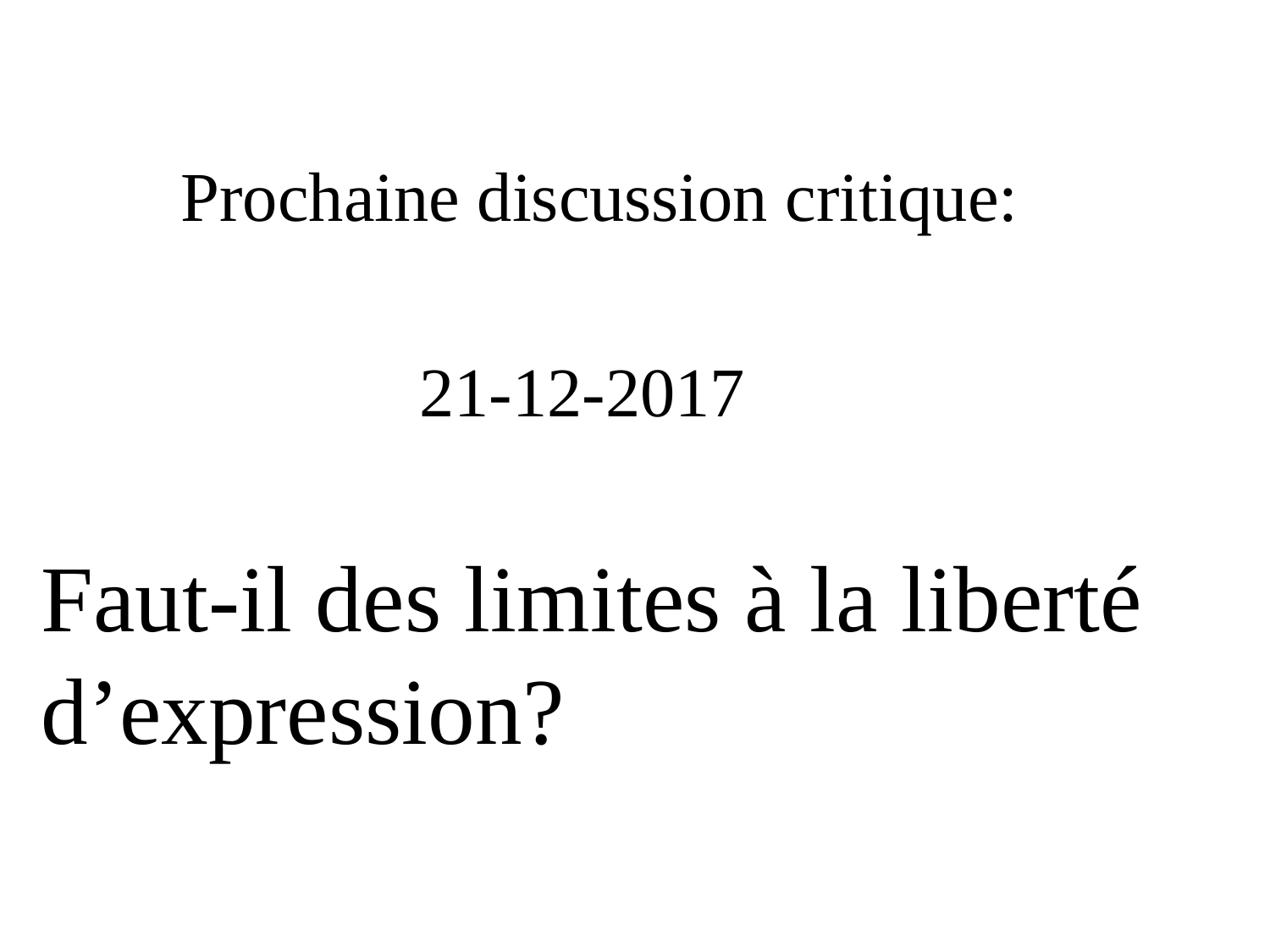

Prochaine discussion critique:

21-12-2017

Faut-il des limites à la liberté d’expression?